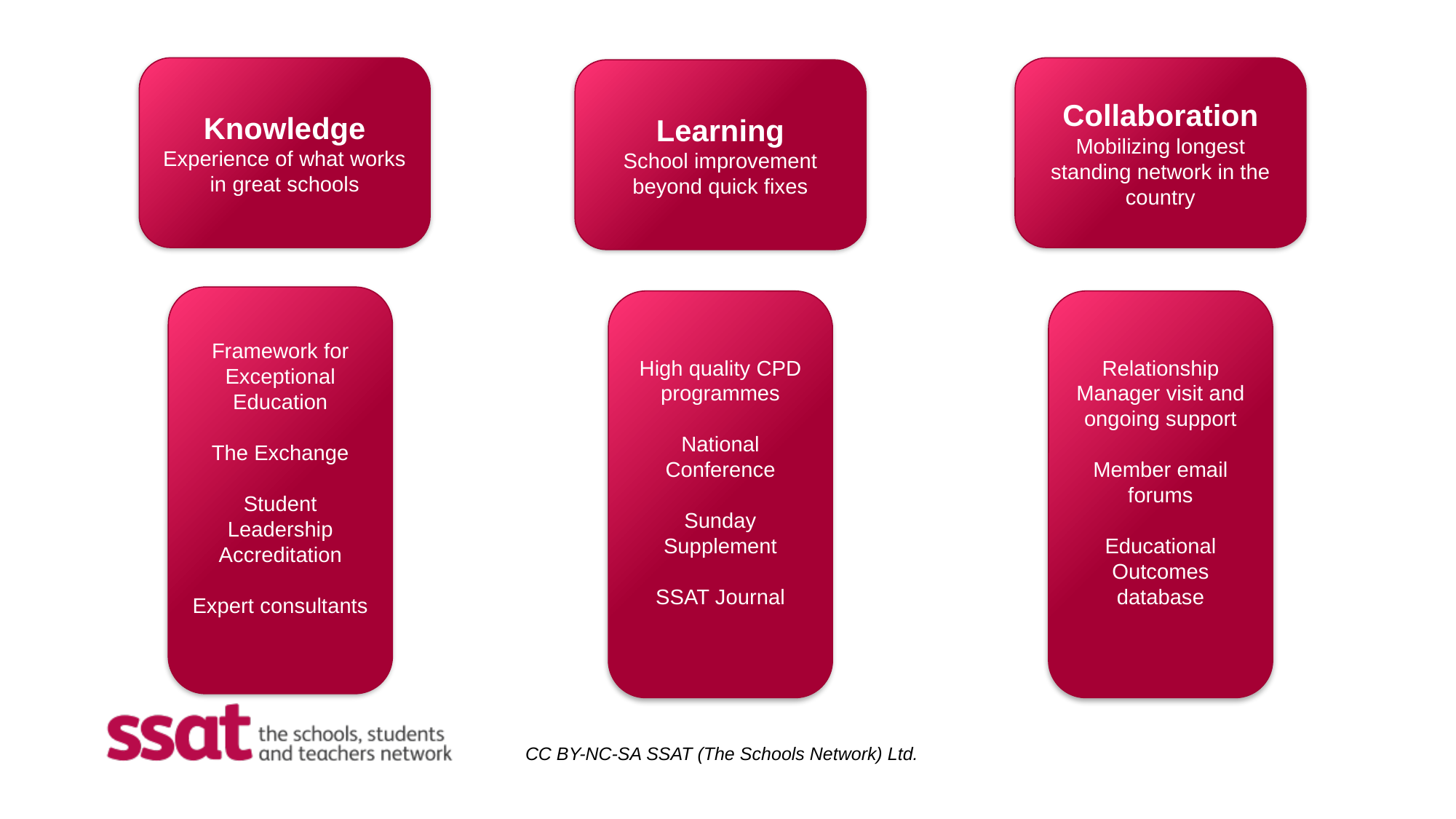

Knowledge
Experience of what works in great schools
Collaboration
Mobilizing longest standing network in the country
Learning
School improvement beyond quick fixes
Framework for Exceptional Education

The Exchange

Student Leadership Accreditation

Expert consultants

High quality CPD programmes

National Conference

Sunday Supplement

SSAT Journal

Relationship Manager visit and ongoing support

Member email forums

Educational Outcomes database

CC BY-NC-SA SSAT (The Schools Network) Ltd.